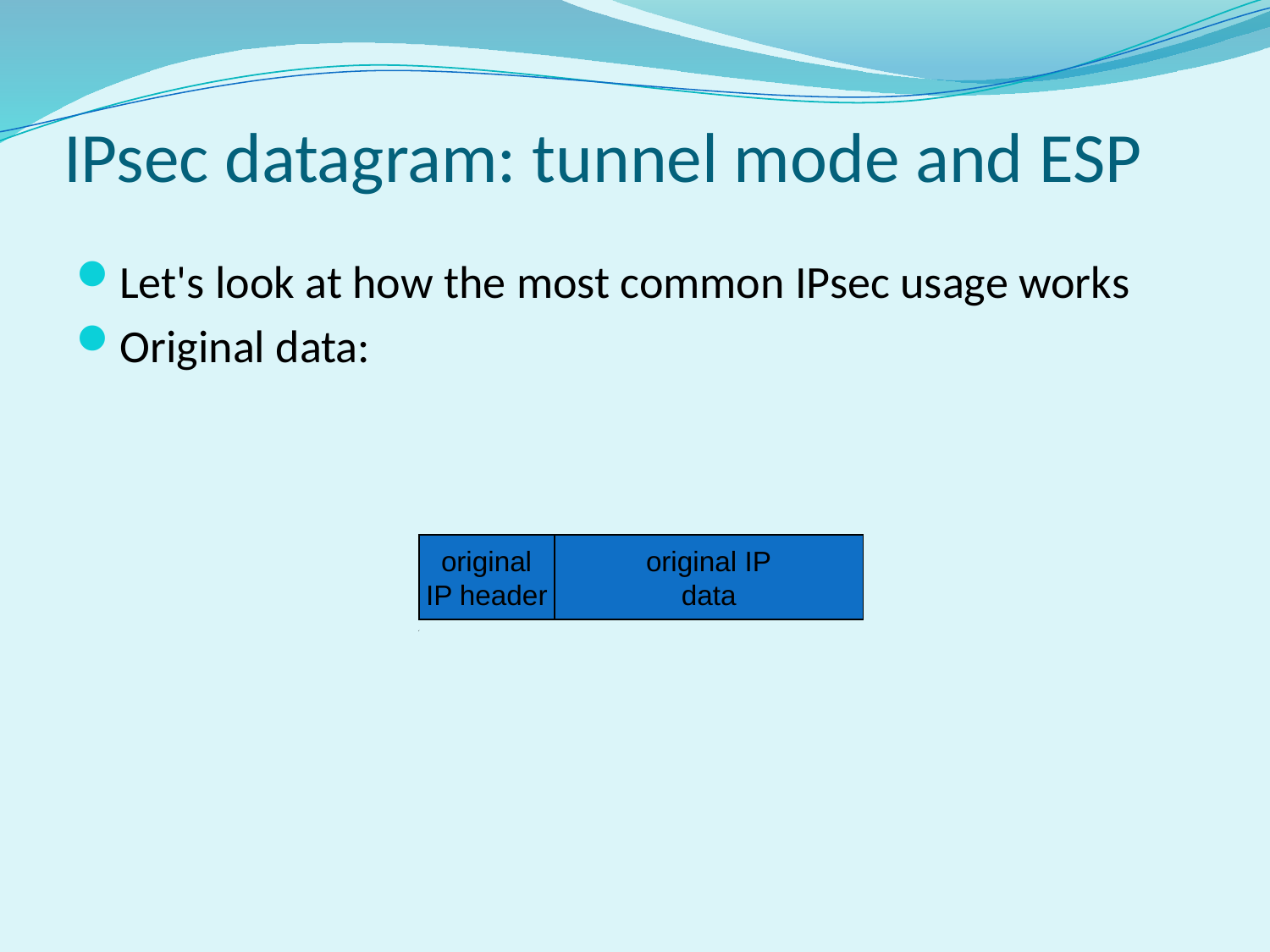

# IPsec datagram: tunnel mode and ESP
Let's look at how the most common IPsec usage works
Original data:
original
IP header
original IP
data